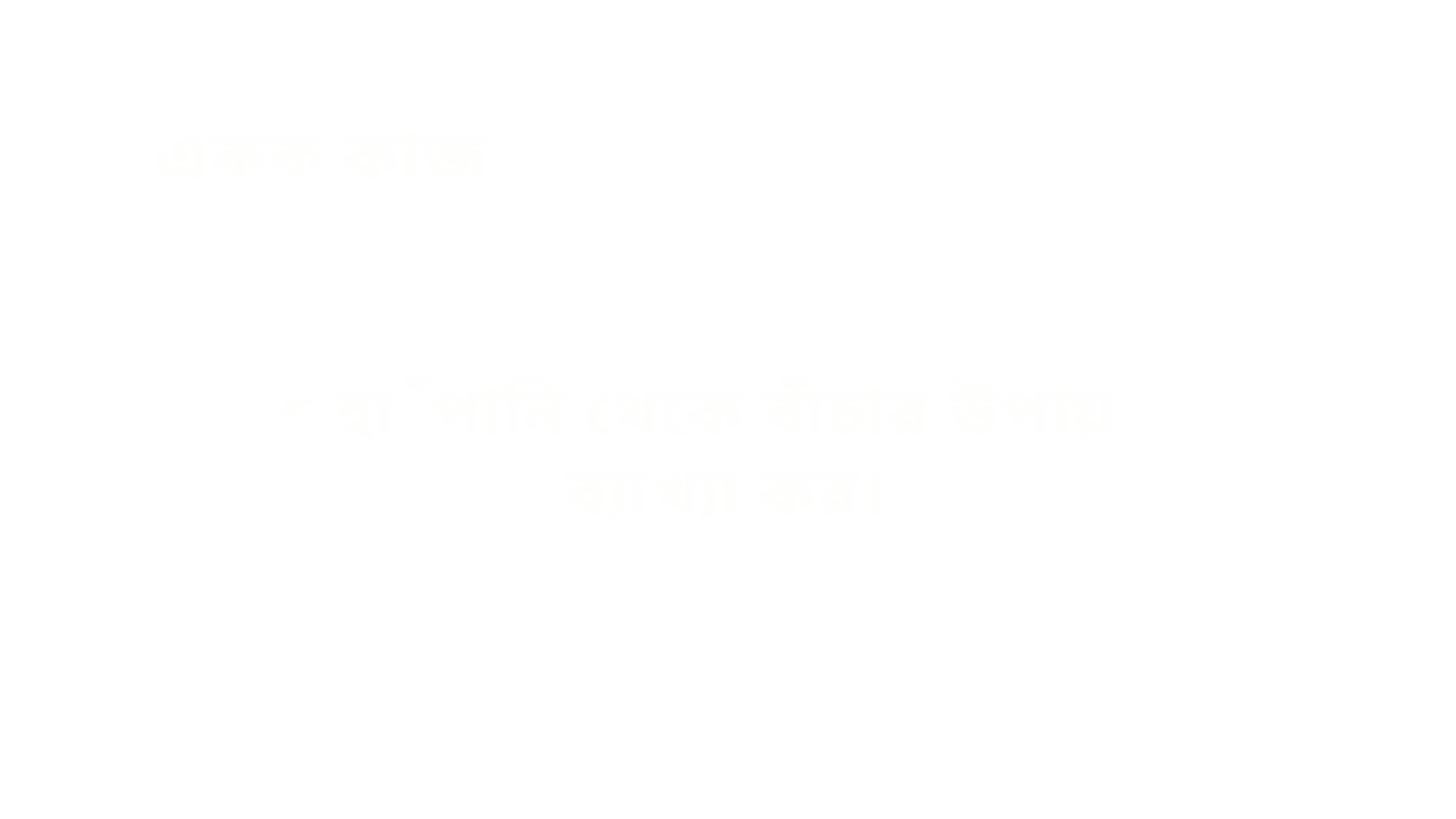

একক কাজ
হাঁপানি থেকে বাঁচার উপায় ব্যাখ্যা কর।